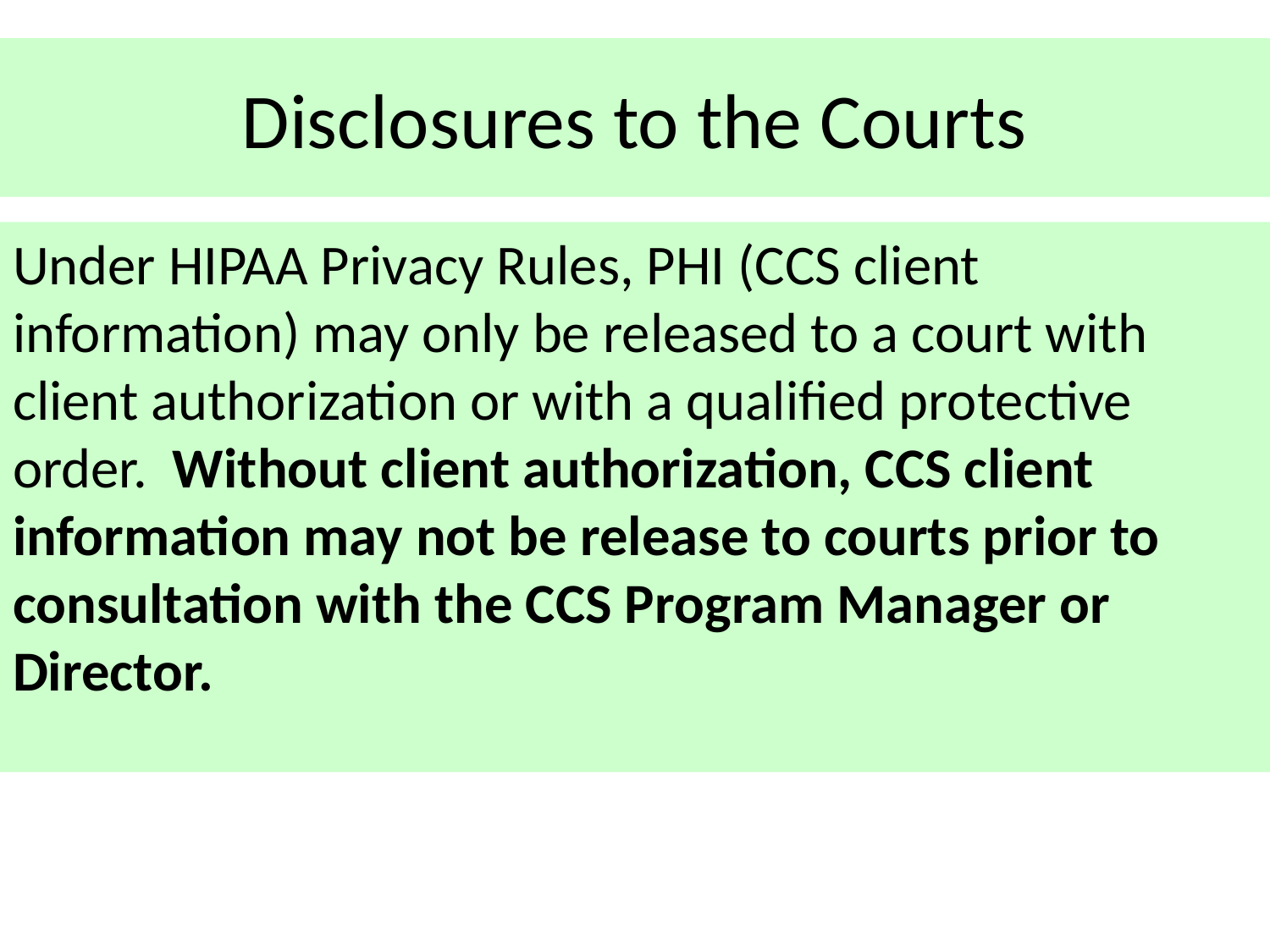

# Disclosures to the Courts
Under HIPAA Privacy Rules, PHI (CCS client information) may only be released to a court with client authorization or with a qualified protective order.  Without client authorization, CCS client information may not be release to courts prior to consultation with the CCS Program Manager or Director.